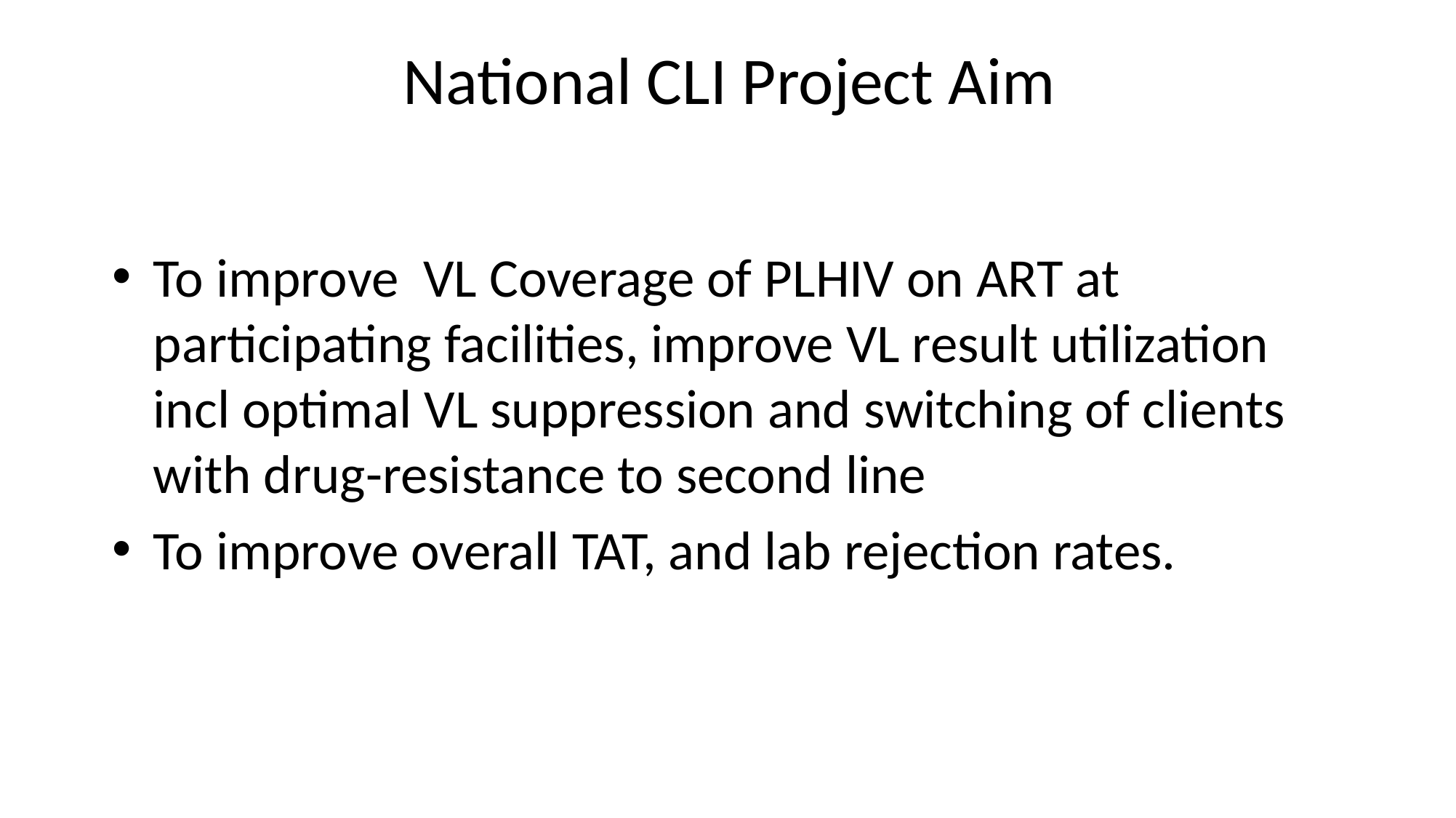

# National CLI Project Aim
To improve  VL Coverage of PLHIV on ART at participating facilities, improve VL result utilization incl optimal VL suppression and switching of clients with drug-resistance to second line
To improve overall TAT, and lab rejection rates.